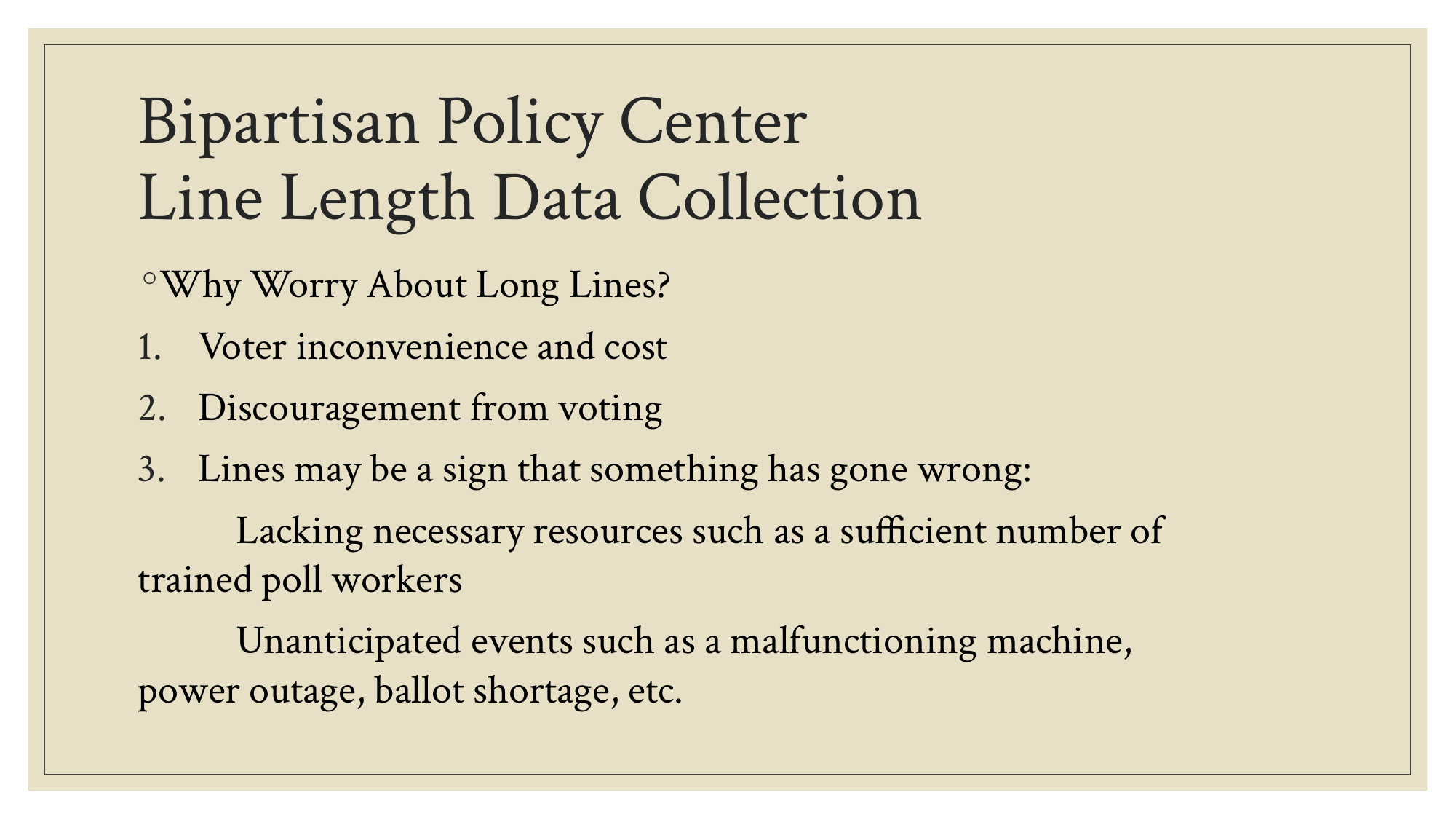

# Bipartisan Policy Center Line Length Data Collection
Why Worry About Long Lines?
Voter inconvenience and cost
Discouragement from voting
Lines may be a sign that something has gone wrong:
 	Lacking necessary resources such as a sufficient number of 	trained poll workers
	Unanticipated events such as a malfunctioning machine,  	power outage, ballot shortage, etc.